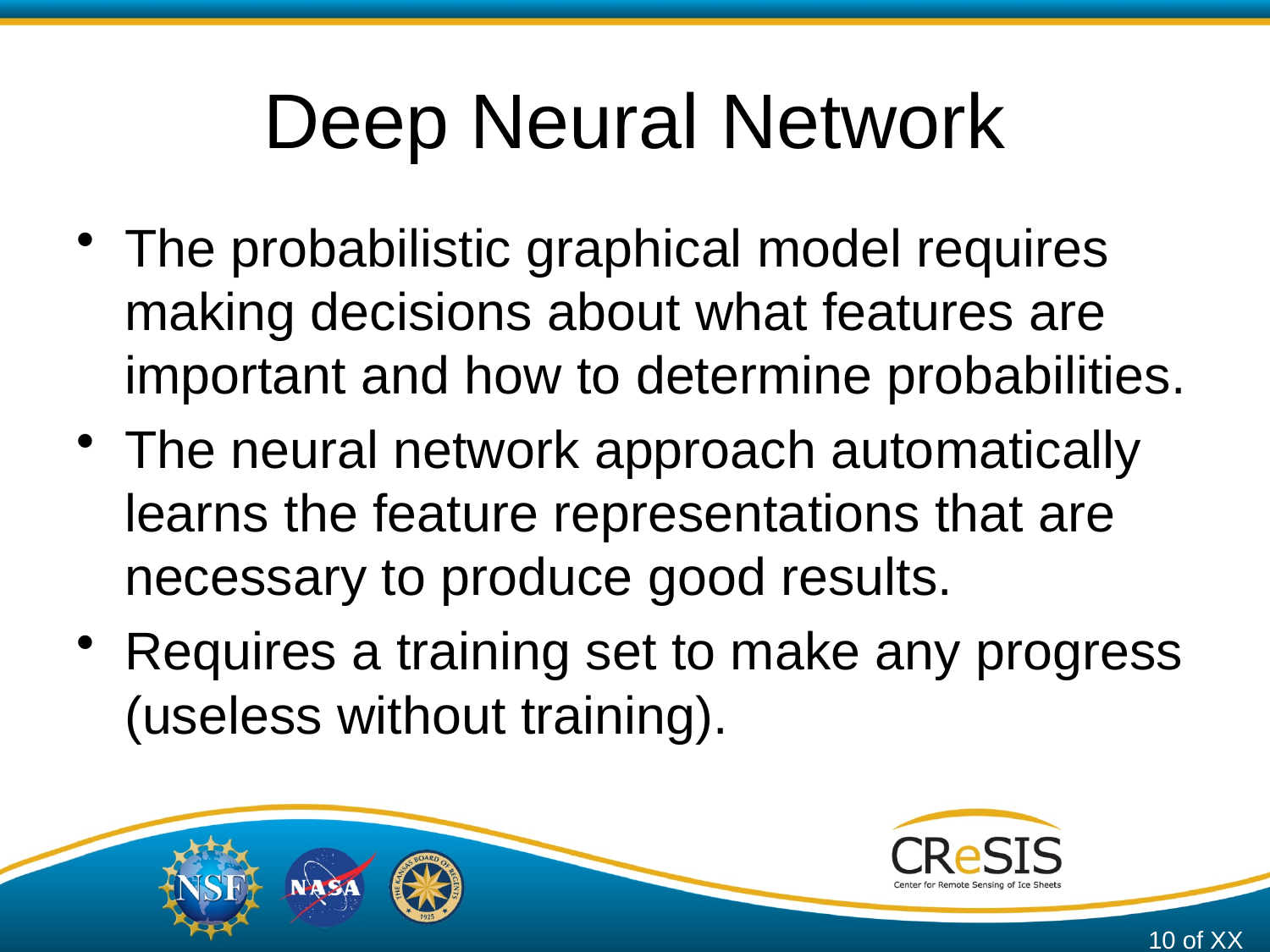

# Deep Neural Network
The probabilistic graphical model requires making decisions about what features are important and how to determine probabilities.
The neural network approach automatically learns the feature representations that are necessary to produce good results.
Requires a training set to make any progress (useless without training).
10 of XX